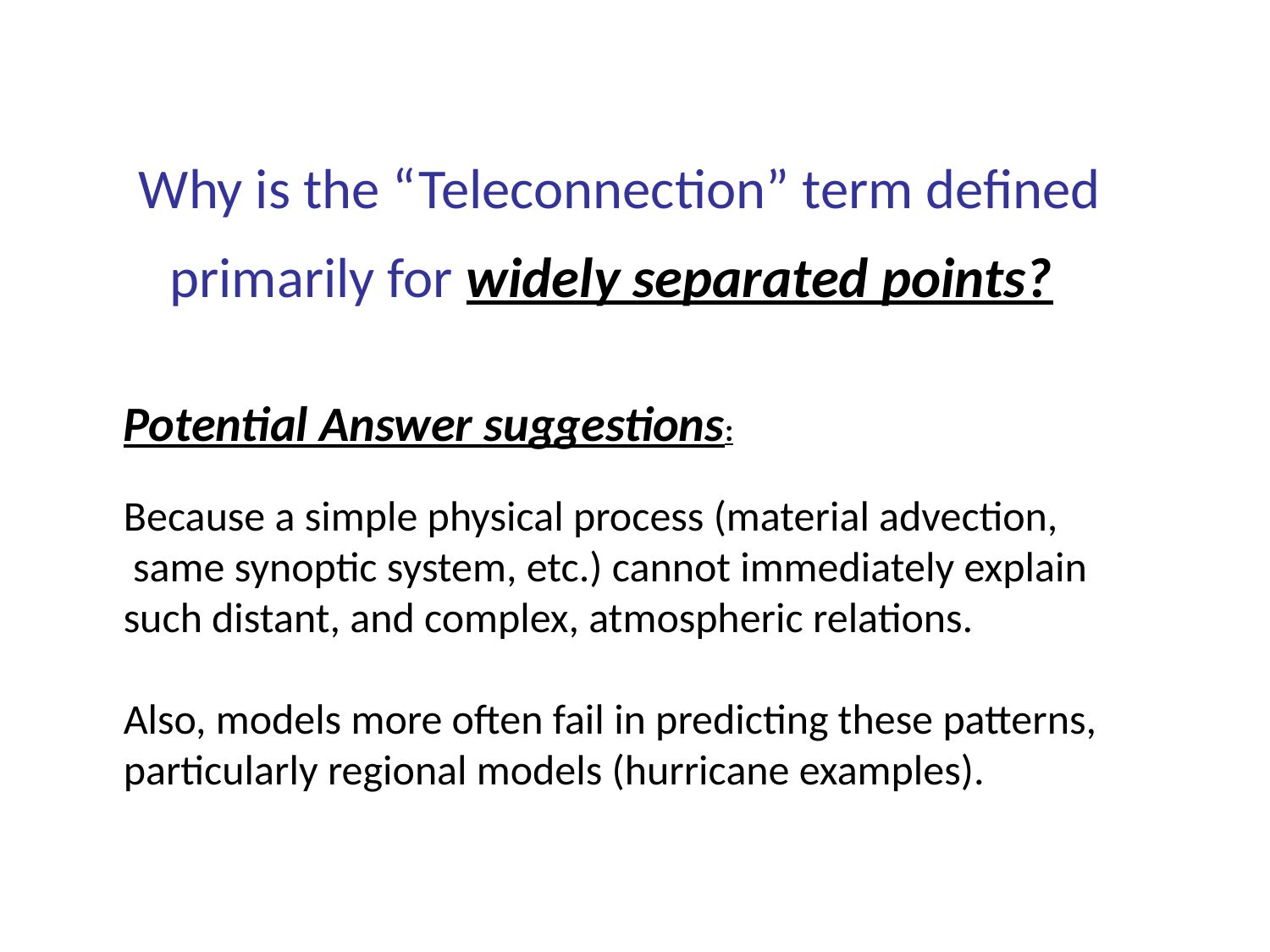

# Why is the “Teleconnection” term defined primarily for widely separated points?
Potential Answer suggestions:

Because a simple physical process (material advection,
 same synoptic system, etc.) cannot immediately explain
such distant, and complex, atmospheric relations.

Also, models more often fail in predicting these patterns,
particularly regional models (hurricane examples).